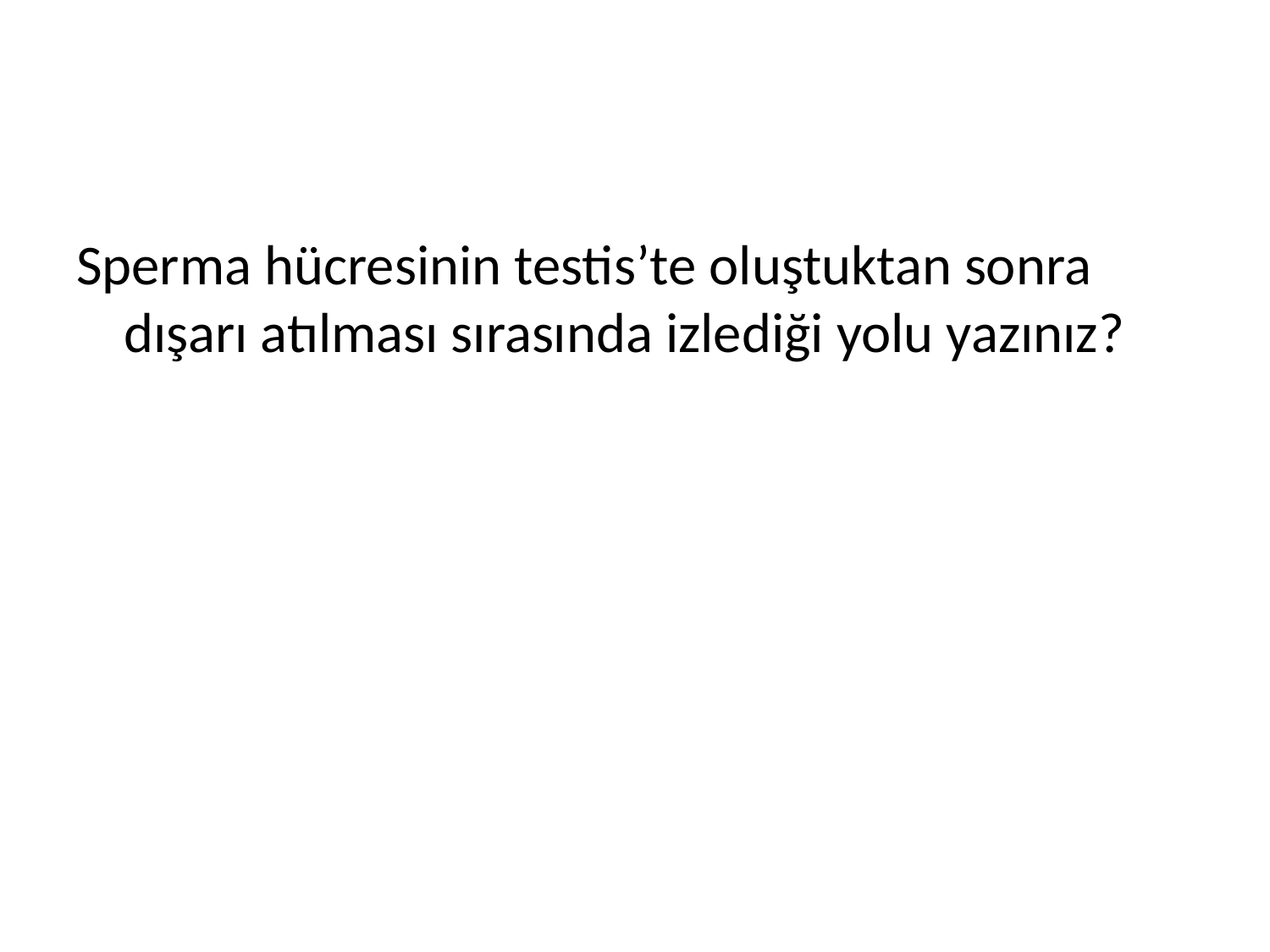

#
Sperma hücresinin testis’te oluştuktan sonra dışarı atılması sırasında izlediği yolu yazınız?